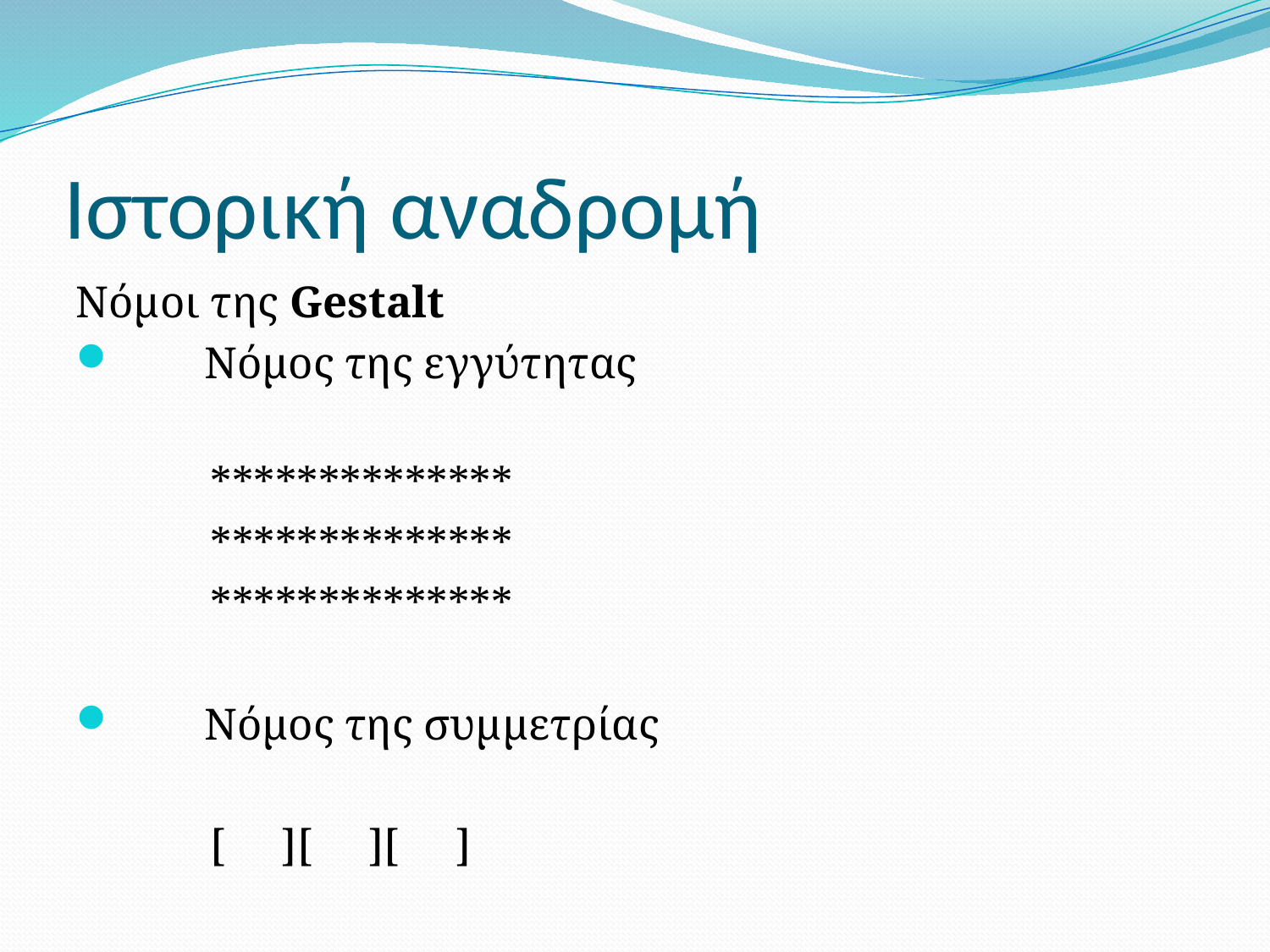

# Ιστορική αναδρομή
Νόμοι της Gestalt
        Νόμος της εγγύτητας

            **************
            **************
            **************

        Νόμος της συμμετρίας

            [     ][     ][     ]